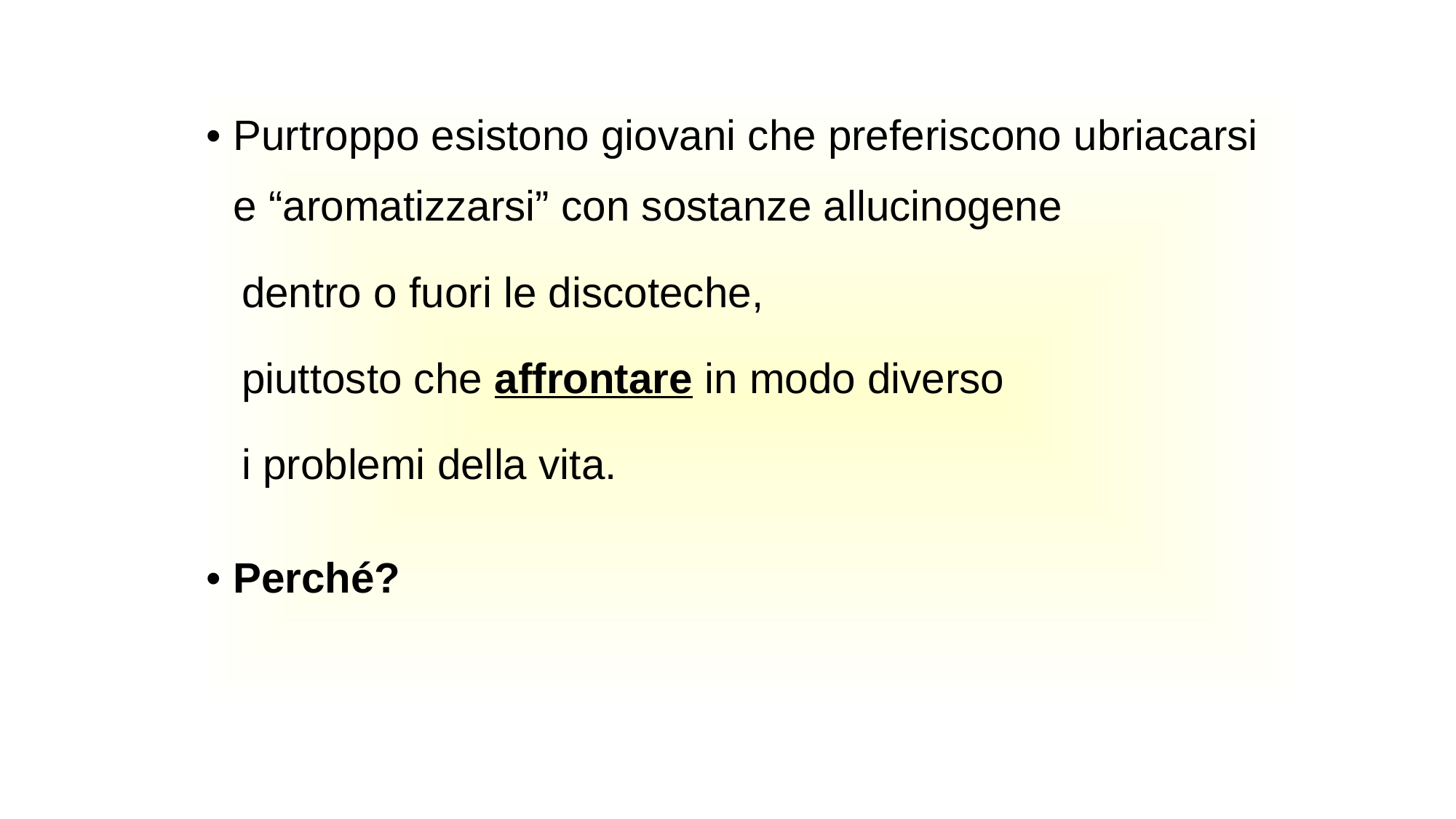

Purtroppo esistono giovani che preferiscono ubriacarsi e “aromatizzarsi” con sostanze allucinogene
   dentro o fuori le discoteche,
   piuttosto che affrontare in modo diverso
   i problemi della vita.
Perché?